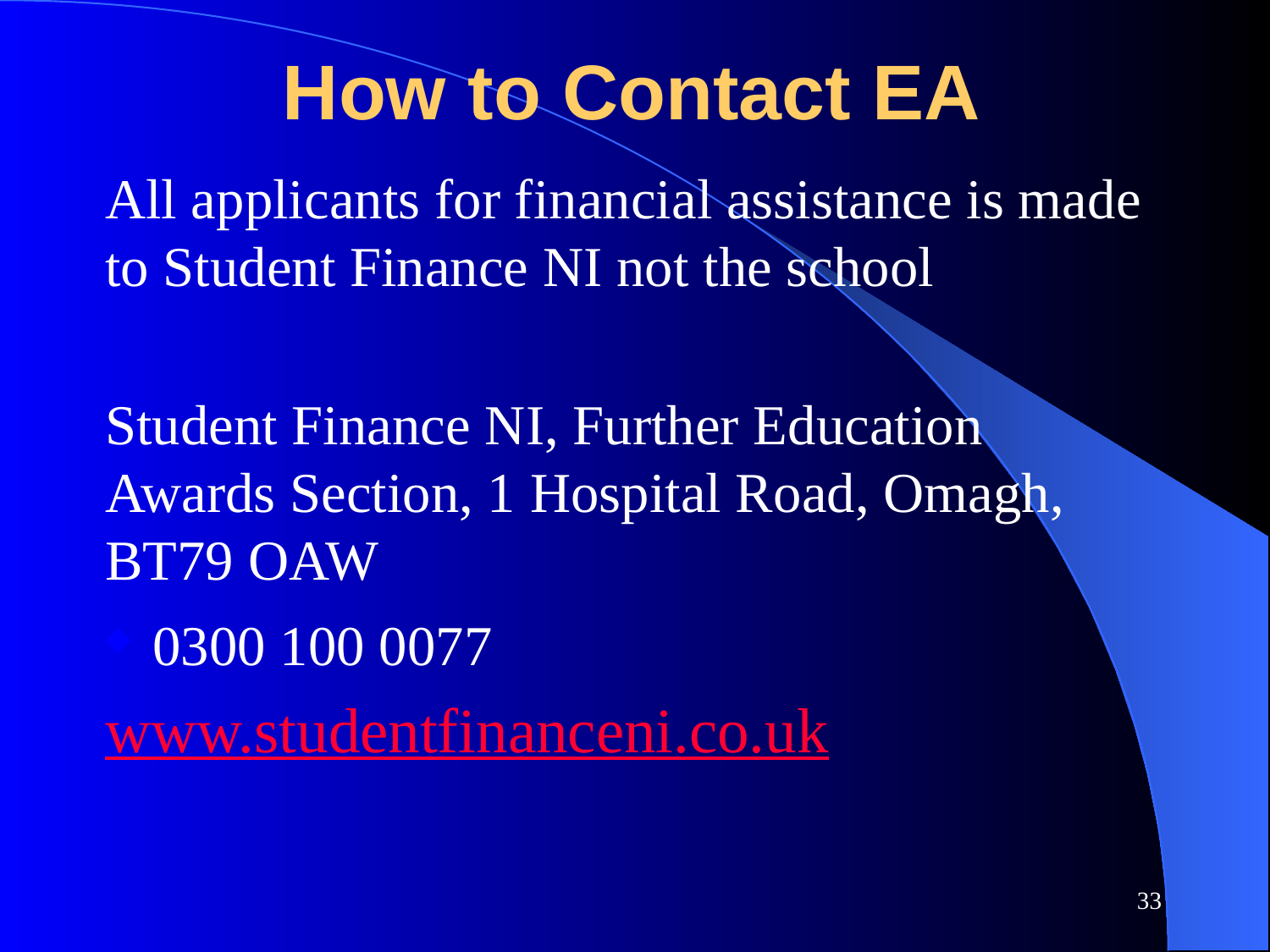

# How to Contact EA
All applicants for financial assistance is made to Student Finance NI not the school

Student Finance NI, Further Education Awards Section, 1 Hospital Road, Omagh, BT79 OAW
0300 100 0077
www.studentfinanceni.co.uk

33